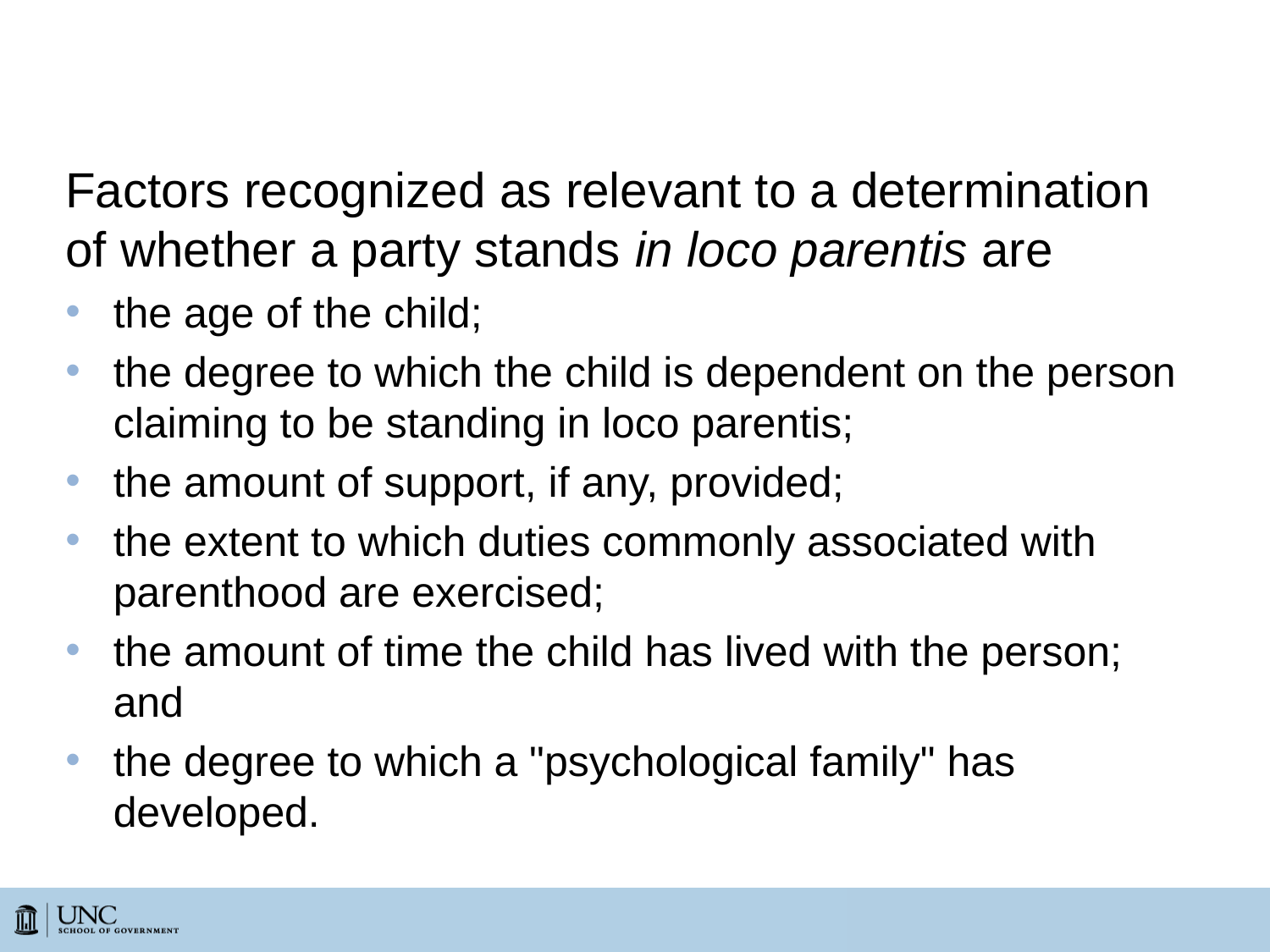

# Person standing in loco parentis
Factors recognized as relevant to a determination of whether a party stands in loco parentis are
the age of the child;
the degree to which the child is dependent on the person claiming to be standing in loco parentis;
the amount of support, if any, provided;
the extent to which duties commonly associated with parenthood are exercised;
the amount of time the child has lived with the person; and
the degree to which a "psychological family" has developed.